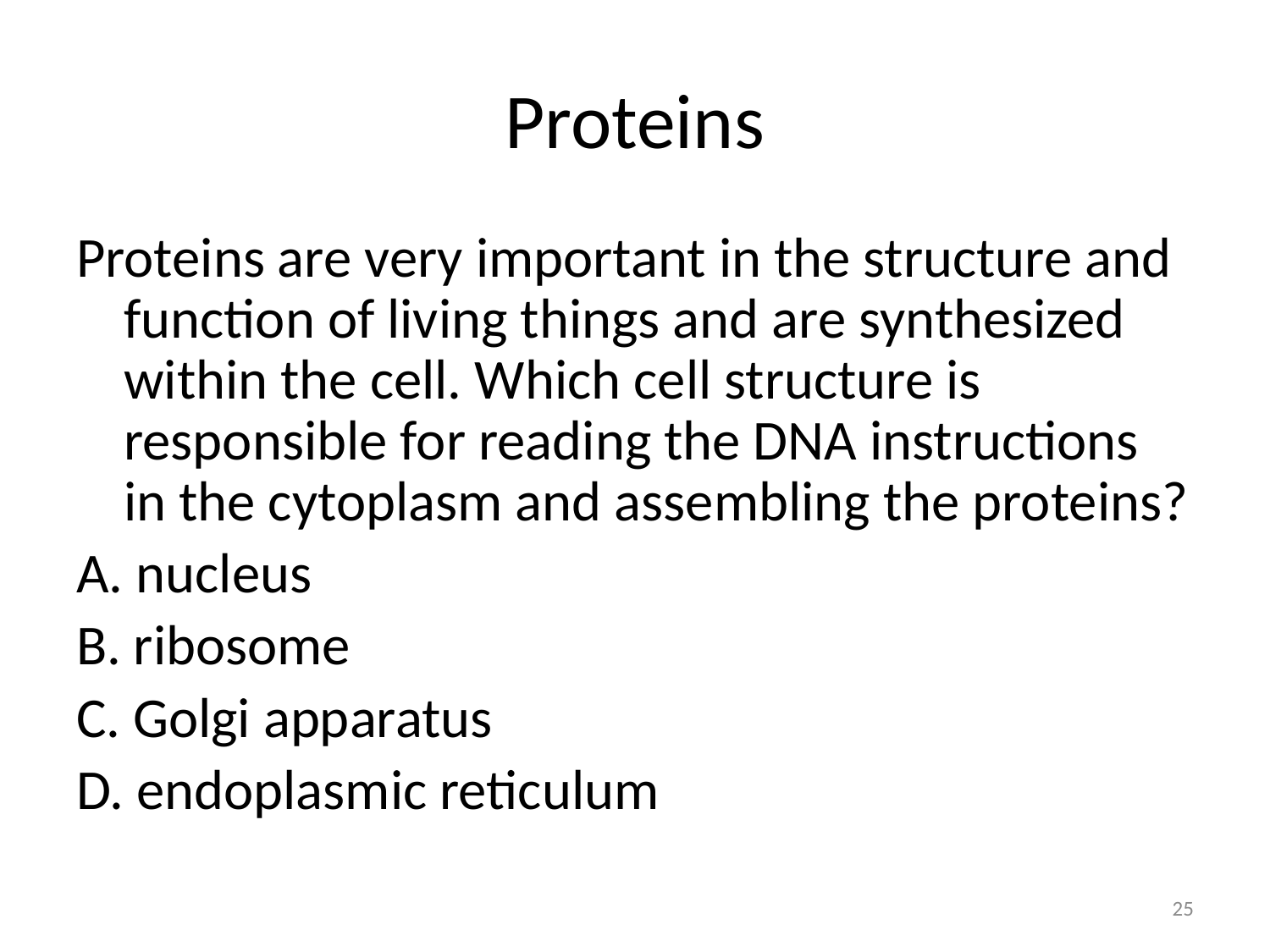

# Proteins
Proteins are very important in the structure and function of living things and are synthesized within the cell. Which cell structure is responsible for reading the DNA instructions in the cytoplasm and assembling the proteins?
A. nucleus
B. ribosome
C. Golgi apparatus
D. endoplasmic reticulum
25